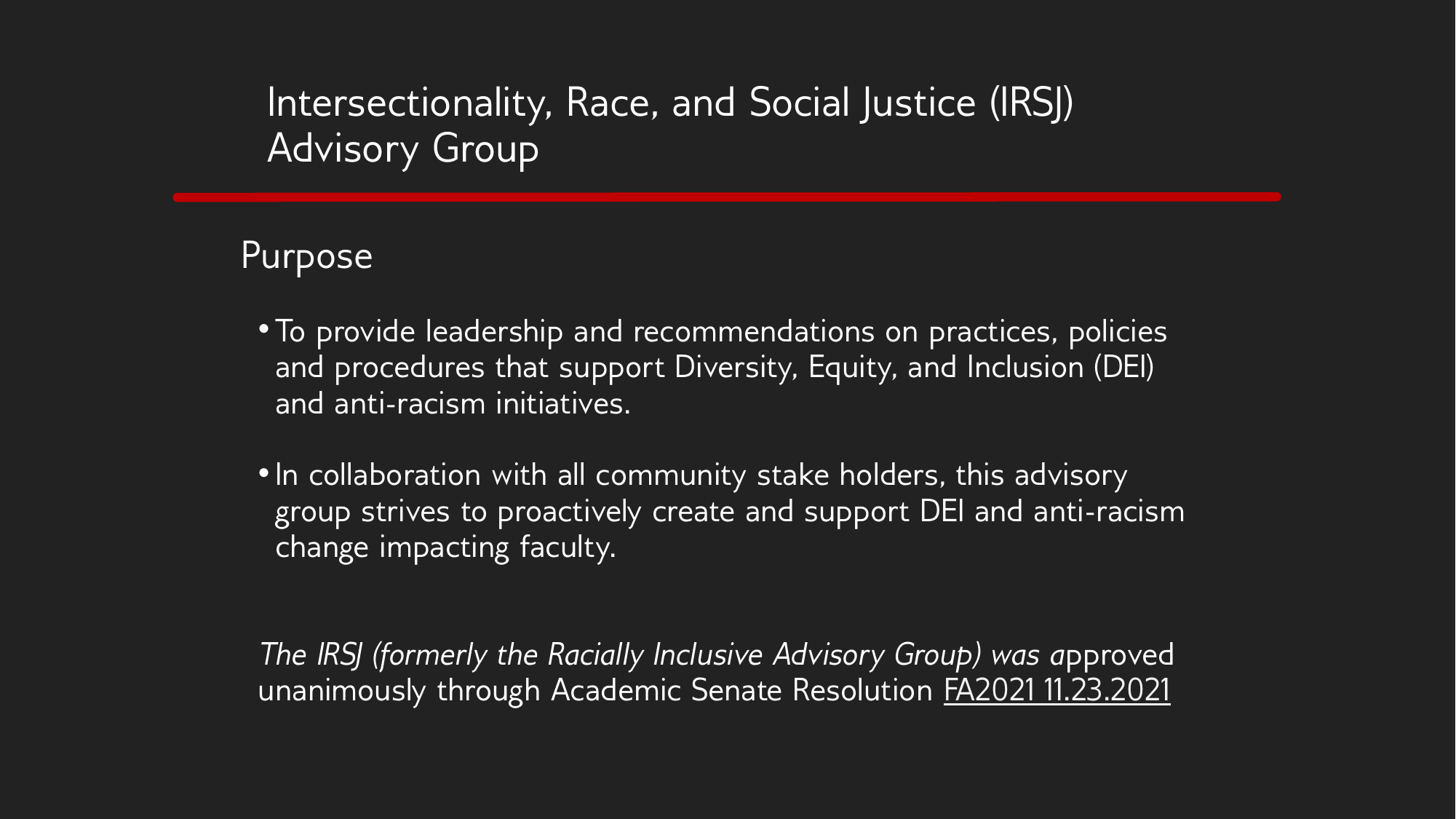

Intersectionality, Race, and Social Justice (IRSJ) Advisory Group

Purpose

To provide leadership and recommendations on practices, policies and procedures that support Diversity, Equity, and Inclusion (DEI) and anti-racism initiatives.

In collaboration with all community stake holders, this advisory group strives to proactively create and support DEI and anti-racism change impacting faculty.

The IRSJ (formerly the Racially Inclusive Advisory Group) was approved unanimously through Academic Senate Resolution FA2021 11.23.2021